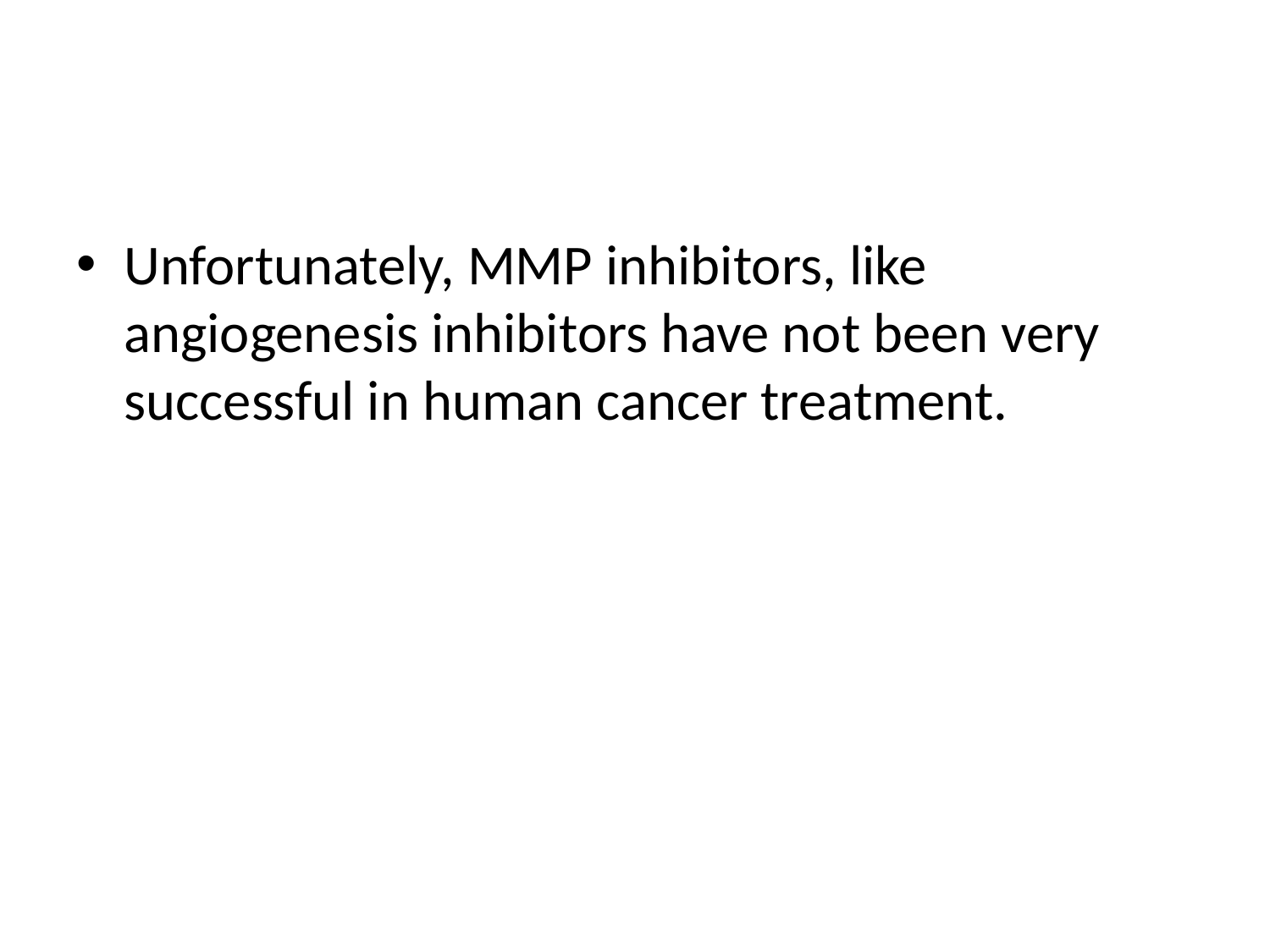

#
Unfortunately, MMP inhibitors, like angiogenesis inhibitors have not been very successful in human cancer treatment.